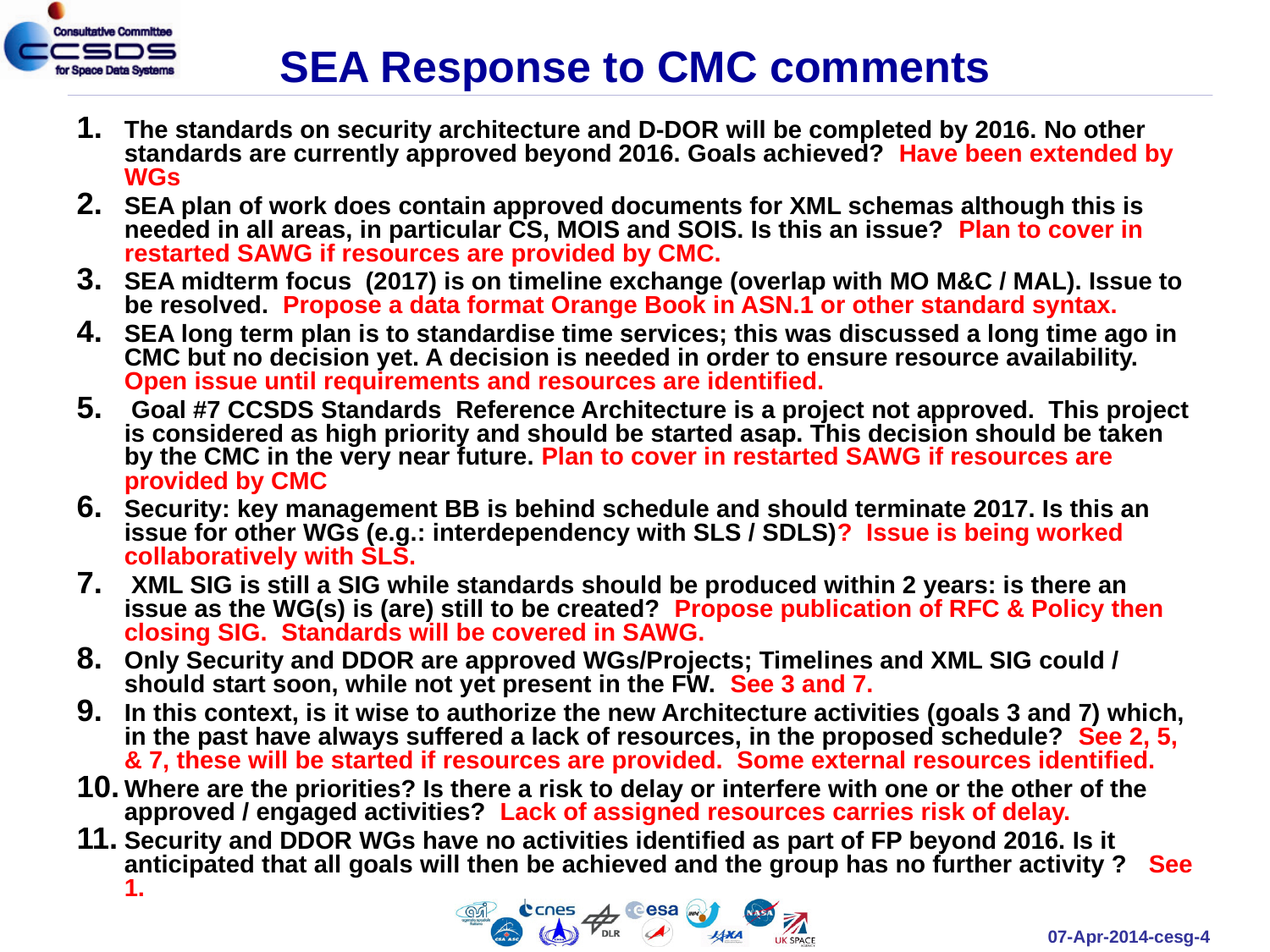

# SEA Response to CMC comments
The standards on security architecture and D-DOR will be completed by 2016. No other standards are currently approved beyond 2016. Goals achieved?  Have been extended by WGs
SEA plan of work does contain approved documents for XML schemas although this is needed in all areas, in particular CS, MOIS and SOIS. Is this an issue?  Plan to cover in restarted SAWG if resources are provided by CMC.
SEA midterm focus  (2017) is on timeline exchange (overlap with MO M&C / MAL). Issue to be resolved.  Propose a data format Orange Book in ASN.1 or other standard syntax.
SEA long term plan is to standardise time services; this was discussed a long time ago in CMC but no decision yet. A decision is needed in order to ensure resource availability.  Open issue until requirements and resources are identified.
 Goal #7 CCSDS Standards  Reference Architecture is a project not approved.  This project is considered as high priority and should be started asap. This decision should be taken by the CMC in the very near future. Plan to cover in restarted SAWG if resources are provided by CMC
Security: key management BB is behind schedule and should terminate 2017. Is this an issue for other WGs (e.g.: interdependency with SLS / SDLS)?  Issue is being worked collaboratively with SLS.
 XML SIG is still a SIG while standards should be produced within 2 years: is there an issue as the WG(s) is (are) still to be created?  Propose publication of RFC & Policy then closing SIG.  Standards will be covered in SAWG.
Only Security and DDOR are approved WGs/Projects; Timelines and XML SIG could / should start soon, while not yet present in the FW.  See 3 and 7.
In this context, is it wise to authorize the new Architecture activities (goals 3 and 7) which, in the past have always suffered a lack of resources, in the proposed schedule?  See 2, 5, & 7, these will be started if resources are provided.  Some external resources identified.
Where are the priorities? Is there a risk to delay or interfere with one or the other of the approved / engaged activities?  Lack of assigned resources carries risk of delay.
Security and DDOR WGs have no activities identified as part of FP beyond 2016. Is it anticipated that all goals will then be achieved and the group has no further activity ?   See 1.